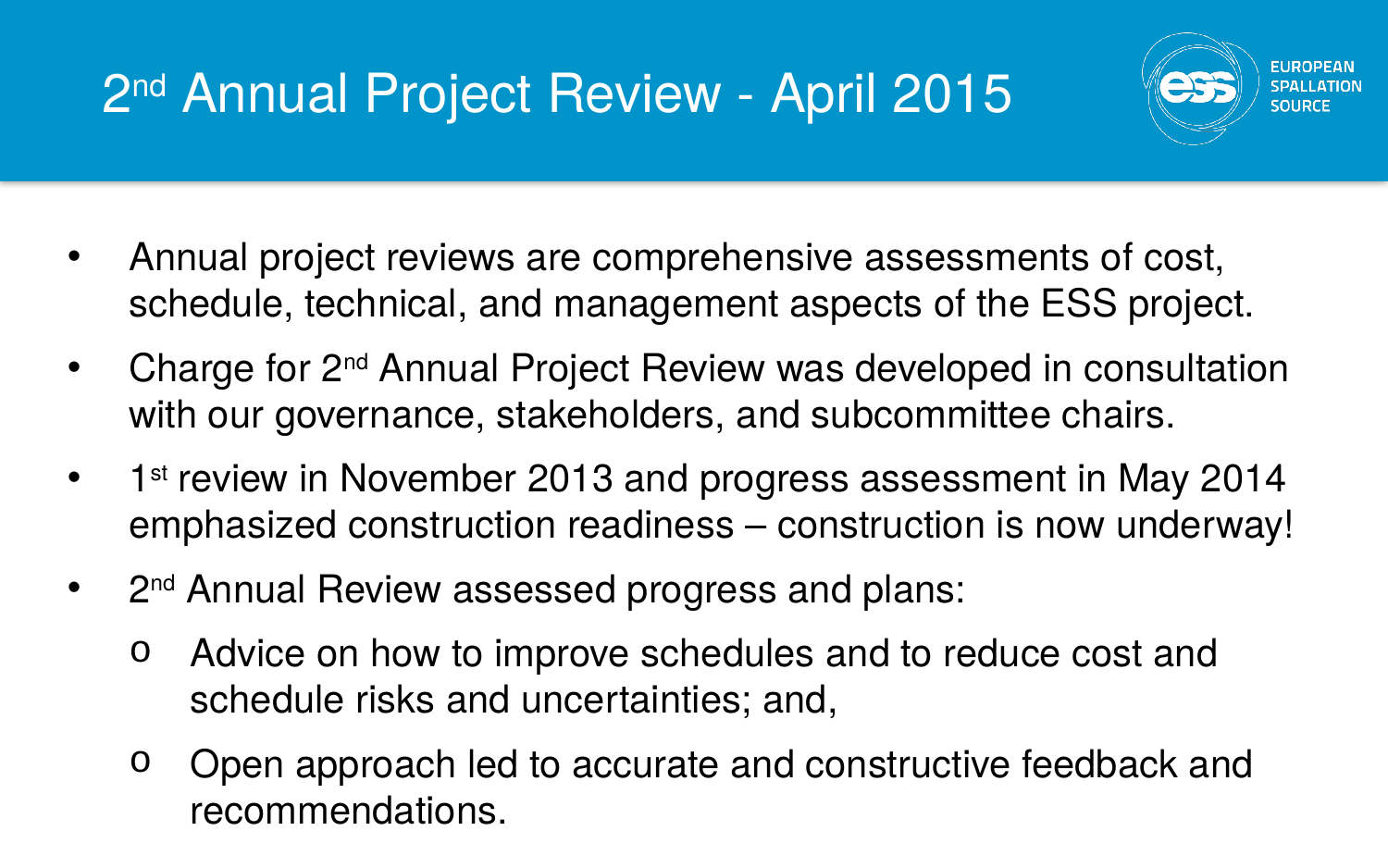

# 2nd Annual Project Review - April 2015
Annual project reviews are comprehensive assessments of cost, schedule, technical, and management aspects of the ESS project.
Charge for 2nd Annual Project Review was developed in consultation with our governance, stakeholders, and subcommittee chairs.
1st review in November 2013 and progress assessment in May 2014 emphasized construction readiness – construction is now underway!
2nd Annual Review assessed progress and plans:
Advice on how to improve schedules and to reduce cost and schedule risks and uncertainties; and,
Open approach led to accurate and constructive feedback and recommendations.